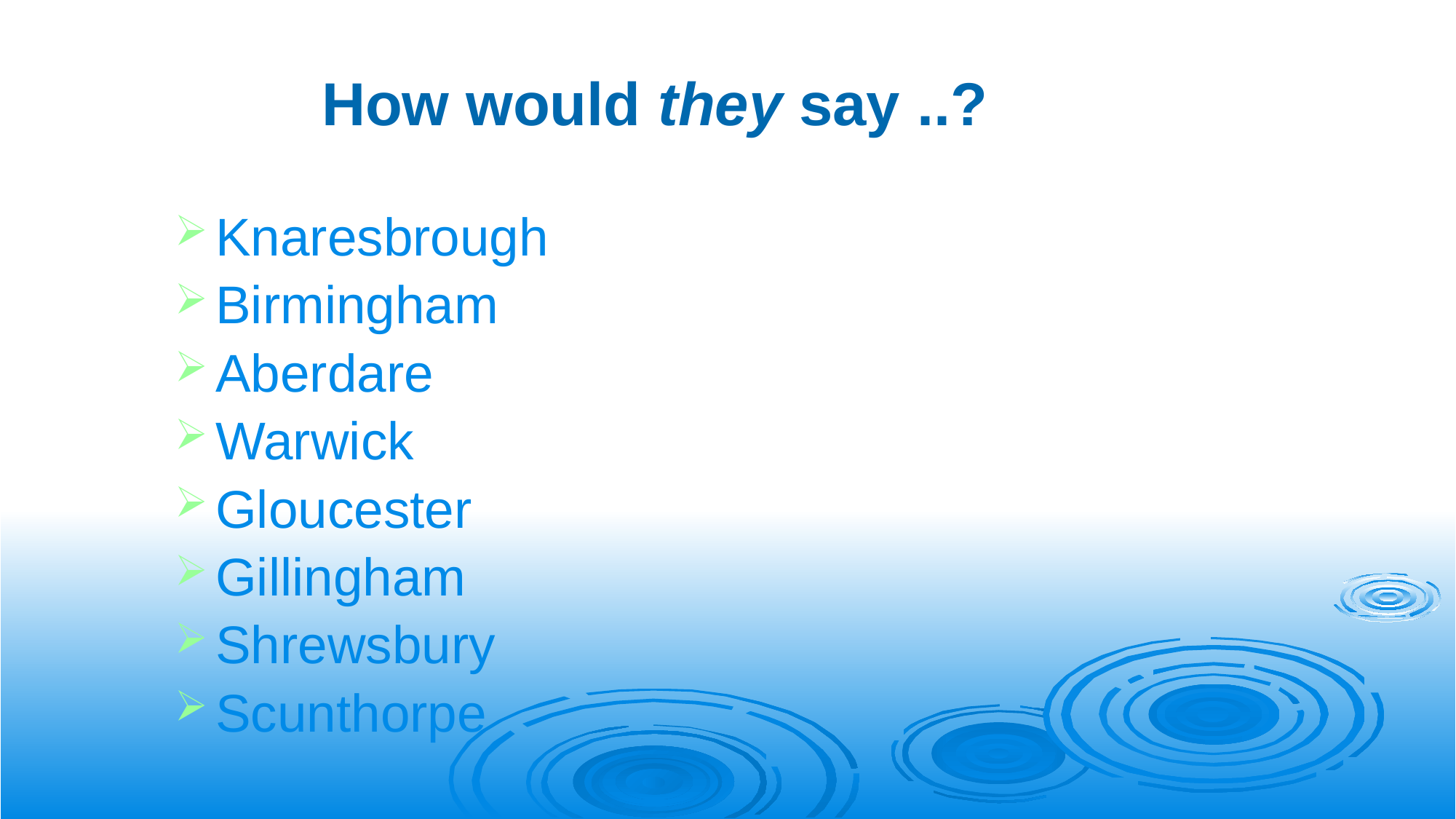

How would they say ..?
Knaresbrough
Birmingham
Aberdare
Warwick
Gloucester
Gillingham
Shrewsbury
Scunthorpe